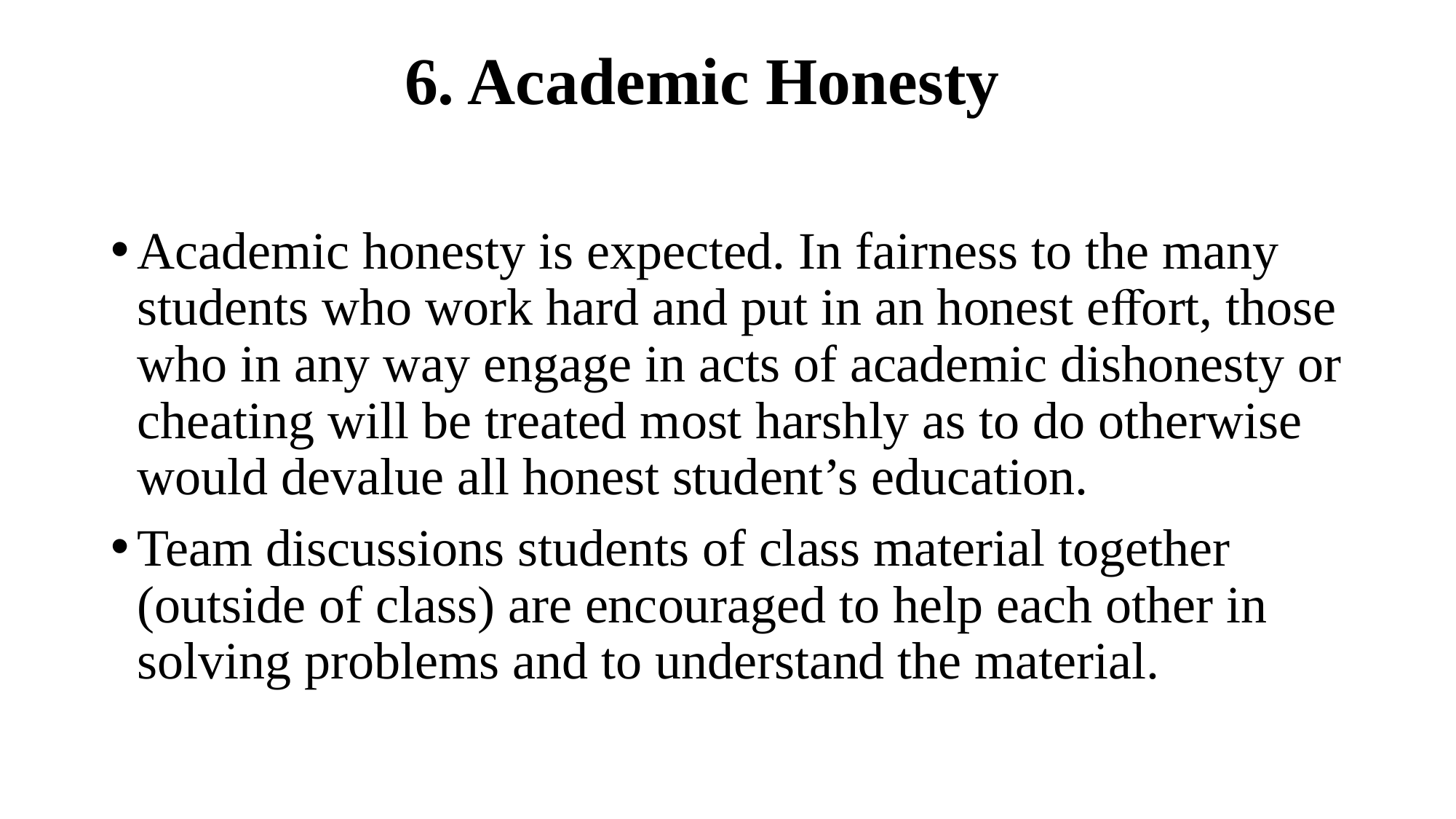

# 6. Academic Honesty
Academic honesty is expected. In fairness to the many students who work hard and put in an honest eﬀort, those who in any way engage in acts of academic dishonesty or cheating will be treated most harshly as to do otherwise would devalue all honest student’s education.
Team discussions students of class material together (outside of class) are encouraged to help each other in solving problems and to understand the material.